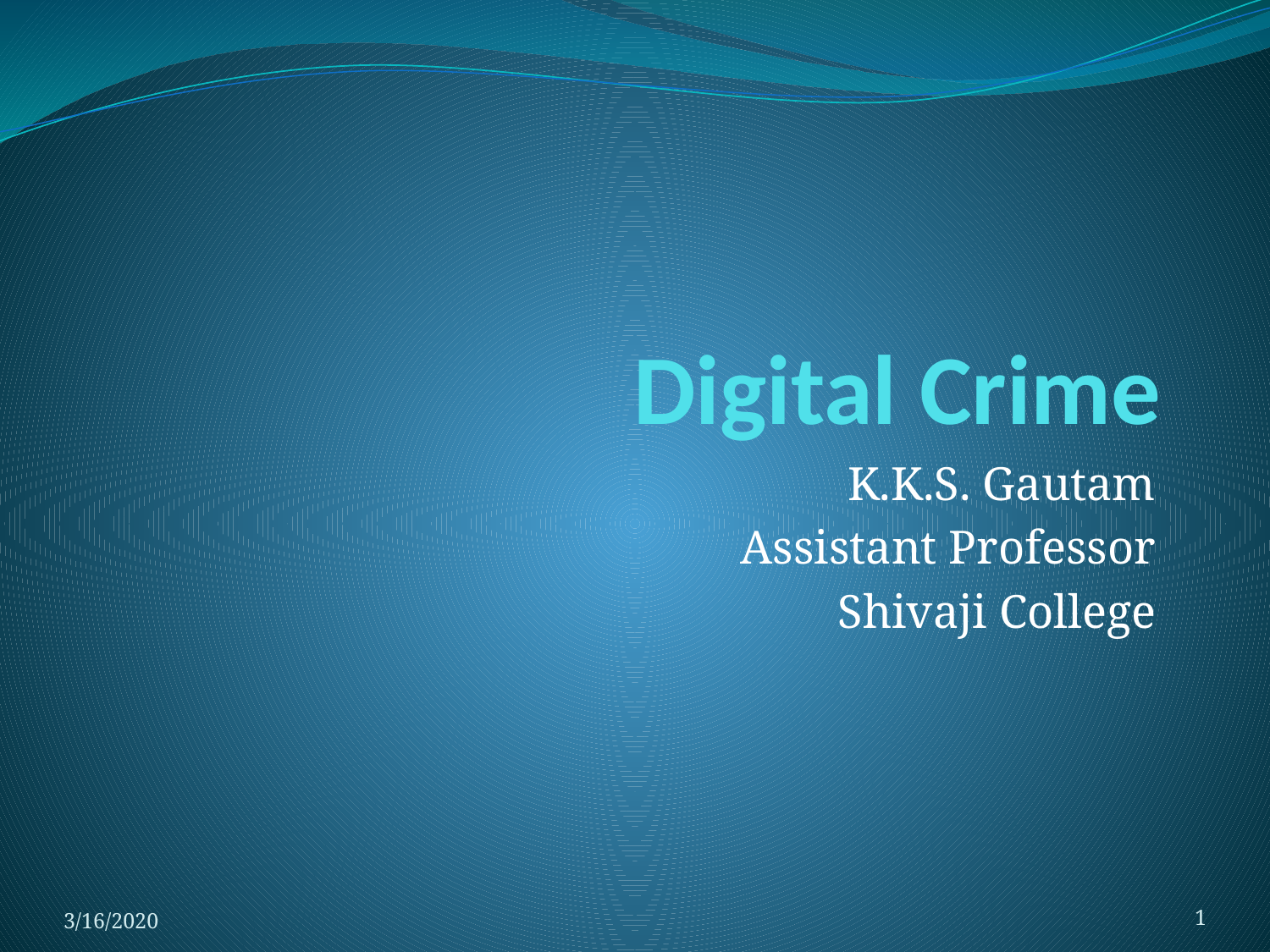

# Digital Crime
K.K.S. Gautam
Assistant Professor
Shivaji College
3/16/2020
1